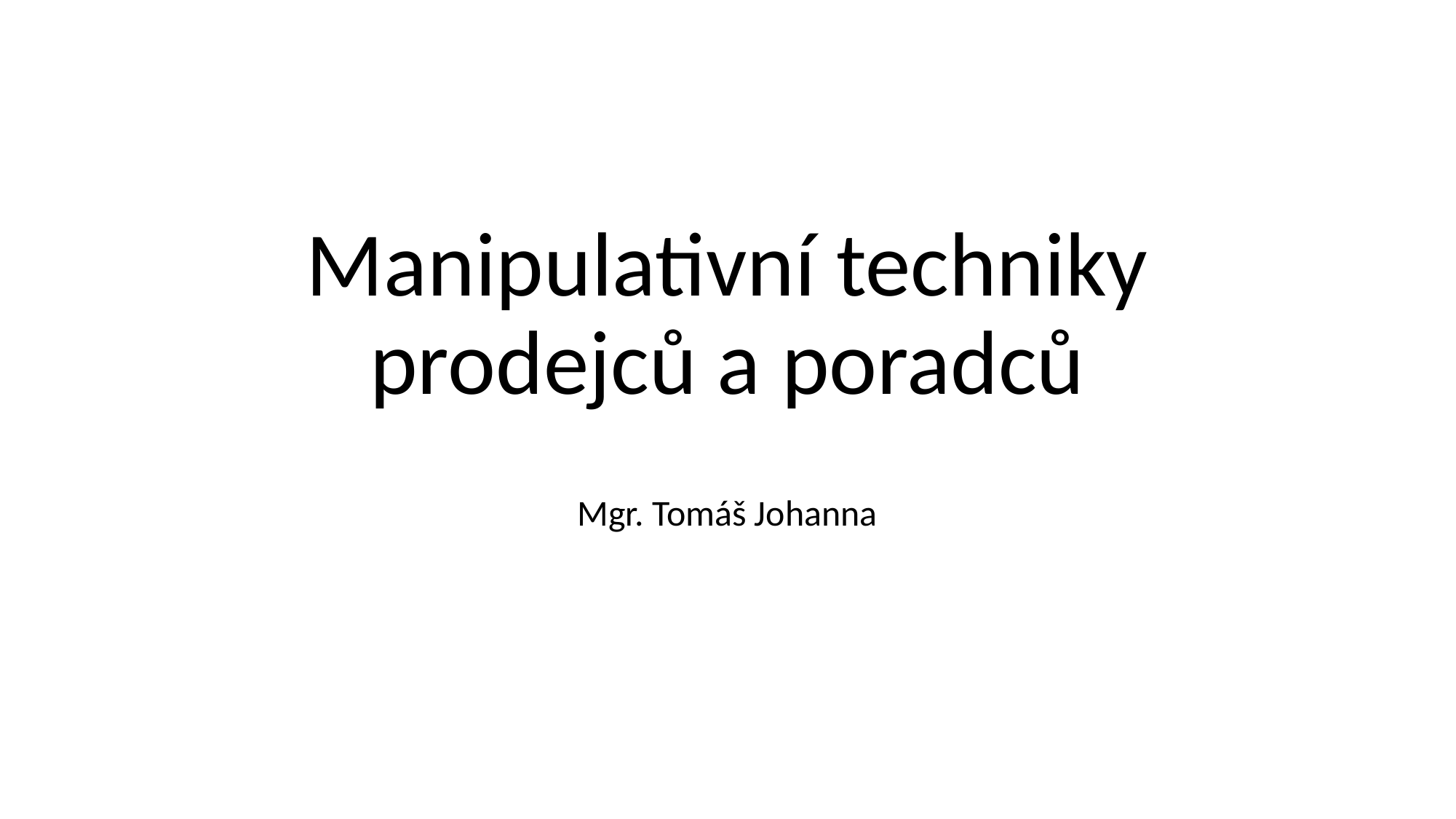

# Manipulativní techniky prodejců a poradců

Mgr. Tomáš Johanna